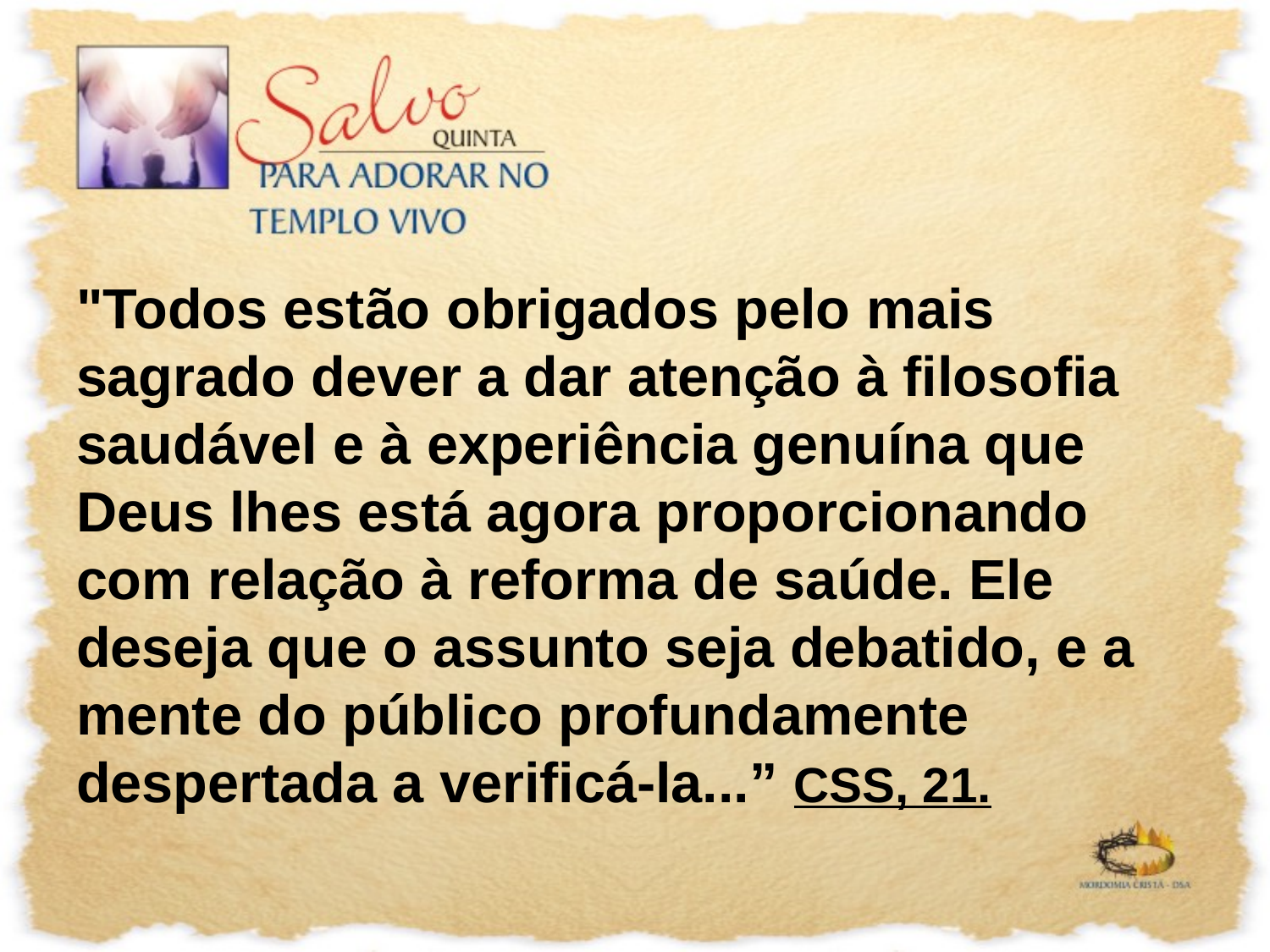

"Todos estão obrigados pelo mais sagrado dever a dar atenção à filosofia saudável e à experiência genuína que Deus lhes está agora proporcionando com relação à reforma de saúde. Ele deseja que o assunto seja debatido, e a mente do público profundamente despertada a verificá-la...” CSS, 21.